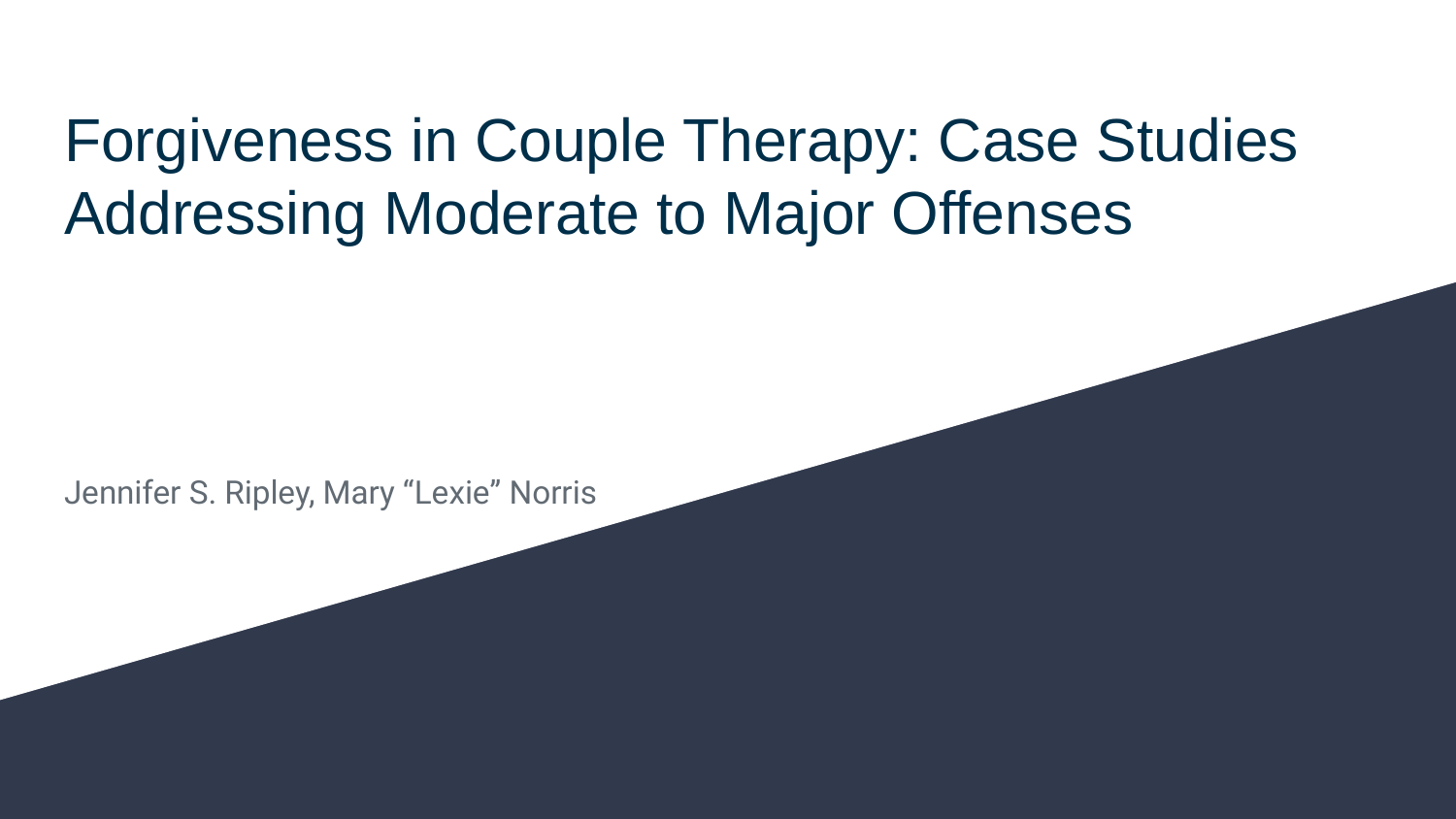

# Forgiveness in Couple Therapy: Case Studies Addressing Moderate to Major Offenses
Jennifer S. Ripley, Mary “Lexie” Norris